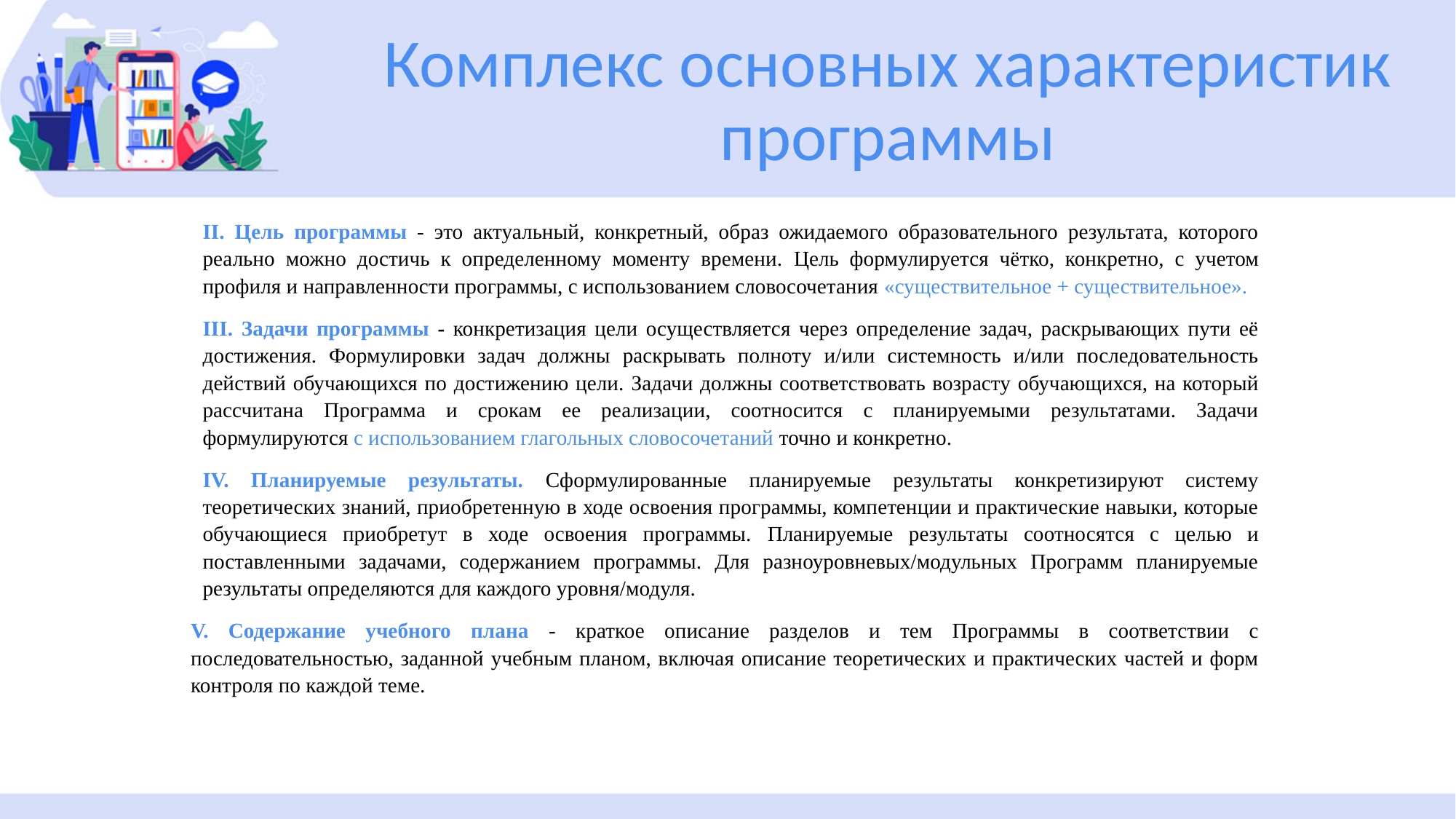

# Комплекс основных характеристик программы
II. Цель программы - это актуальный, конкретный, образ ожидаемого образовательного результата, которого реально можно достичь к определенному моменту времени. Цель формулируется чётко, конкретно, с учетом профиля и направленности программы, с использованием словосочетания «существительное + существительное».
III. Задачи программы - конкретизация цели осуществляется через определение задач, раскрывающих пути её достижения. Формулировки задач должны раскрывать полноту и/или системность и/или последовательность действий обучающихся по достижению цели. Задачи должны соответствовать возрасту обучающихся, на который рассчитана Программа и срокам ее реализации, соотносится с планируемыми результатами. Задачи формулируются с использованием глагольных словосочетаний точно и конкретно.
IV. Планируемые результаты. Сформулированные планируемые результаты конкретизируют систему теоретических знаний, приобретенную в ходе освоения программы, компетенции и практические навыки, которые обучающиеся приобретут в ходе освоения программы. Планируемые результаты соотносятся с целью и поставленными задачами, содержанием программы. Для разноуровневых/модульных Программ планируемые результаты определяются для каждого уровня/модуля.
V. Содержание учебного плана - краткое описание разделов и тем Программы в соответствии с последовательностью, заданной учебным планом, включая описание теоретических и практических частей и форм контроля по каждой теме.